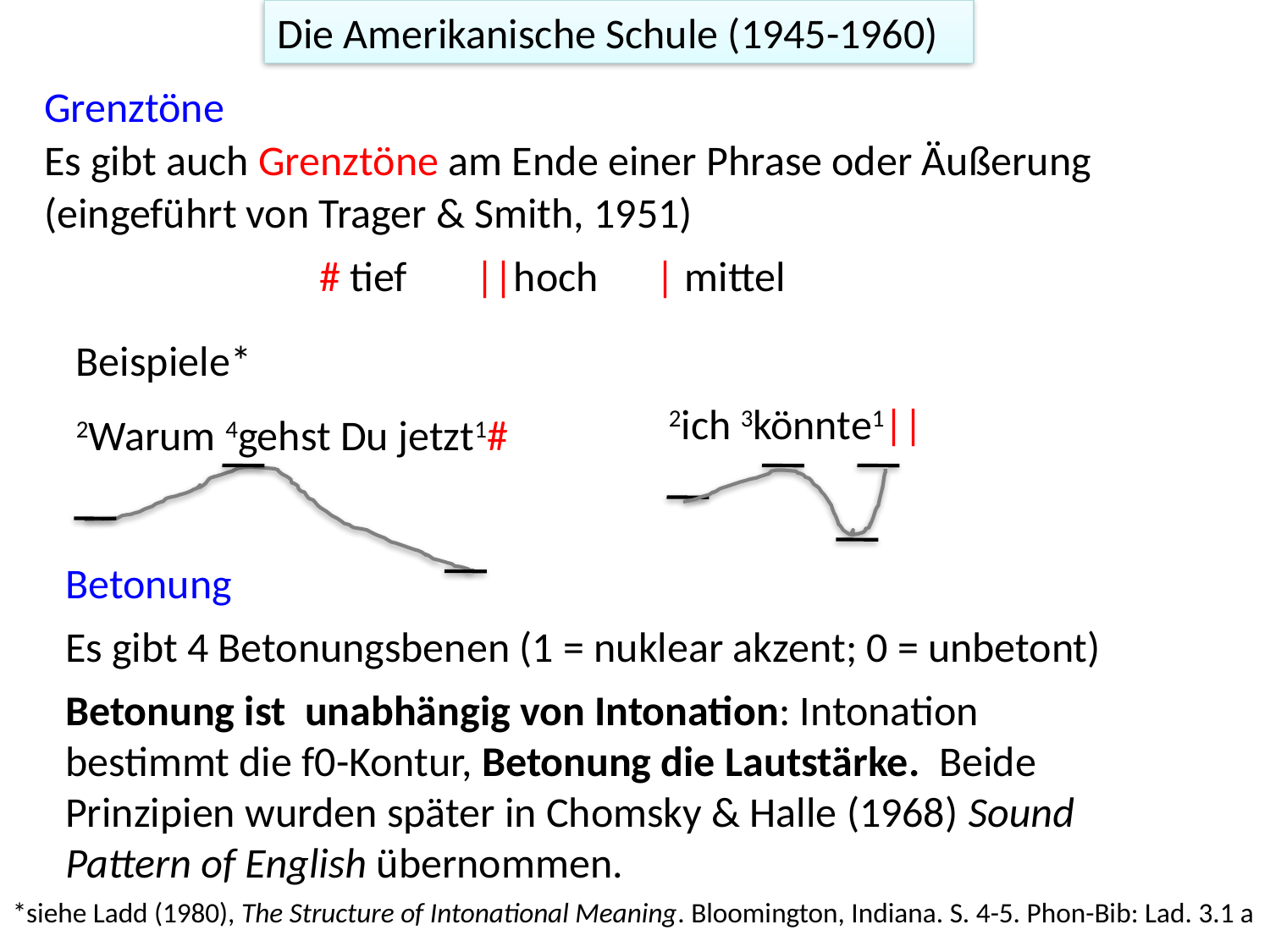

Die Amerikanische Schule (1945-1960)
Grenztöne
Es gibt auch Grenztöne am Ende einer Phrase oder Äußerung
(eingeführt von Trager & Smith, 1951)
# tief   	   ||hoch      | mittel
Beispiele*
2ich 3könnte1||
2Warum 4gehst Du jetzt1#

Betonung
Es gibt 4 Betonungsbenen (1 = nuklear akzent; 0 = unbetont)
Betonung ist  unabhängig von Intonation: Intonation bestimmt die f0-Kontur, Betonung die Lautstärke.  Beide Prinzipien wurden später in Chomsky & Halle (1968) Sound Pattern of English übernommen.
*siehe Ladd (1980), The Structure of Intonational Meaning. Bloomington, Indiana. S. 4-5. Phon-Bib: Lad. 3.1 a